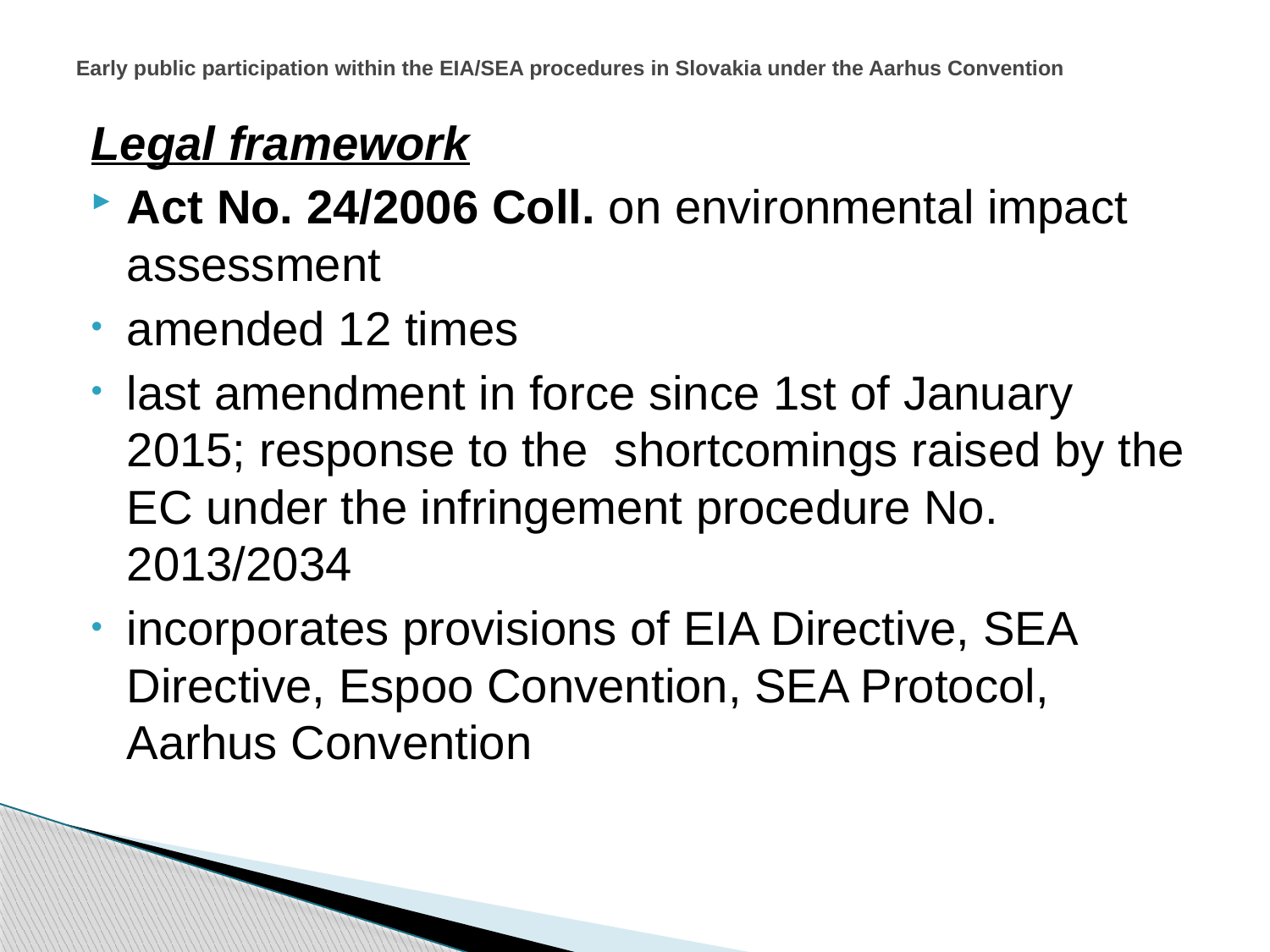

# Early public participation within the EIA/SEA procedures in Slovakia under the Aarhus Convention
Legal framework
Act No. 24/2006 Coll. on environmental impact assessment
amended 12 times
last amendment in force since 1st of January 2015; response to the  shortcomings raised by the EC under the infringement procedure No. 2013/2034
incorporates provisions of EIA Directive, SEA Directive, Espoo Convention, SEA Protocol, Aarhus Convention